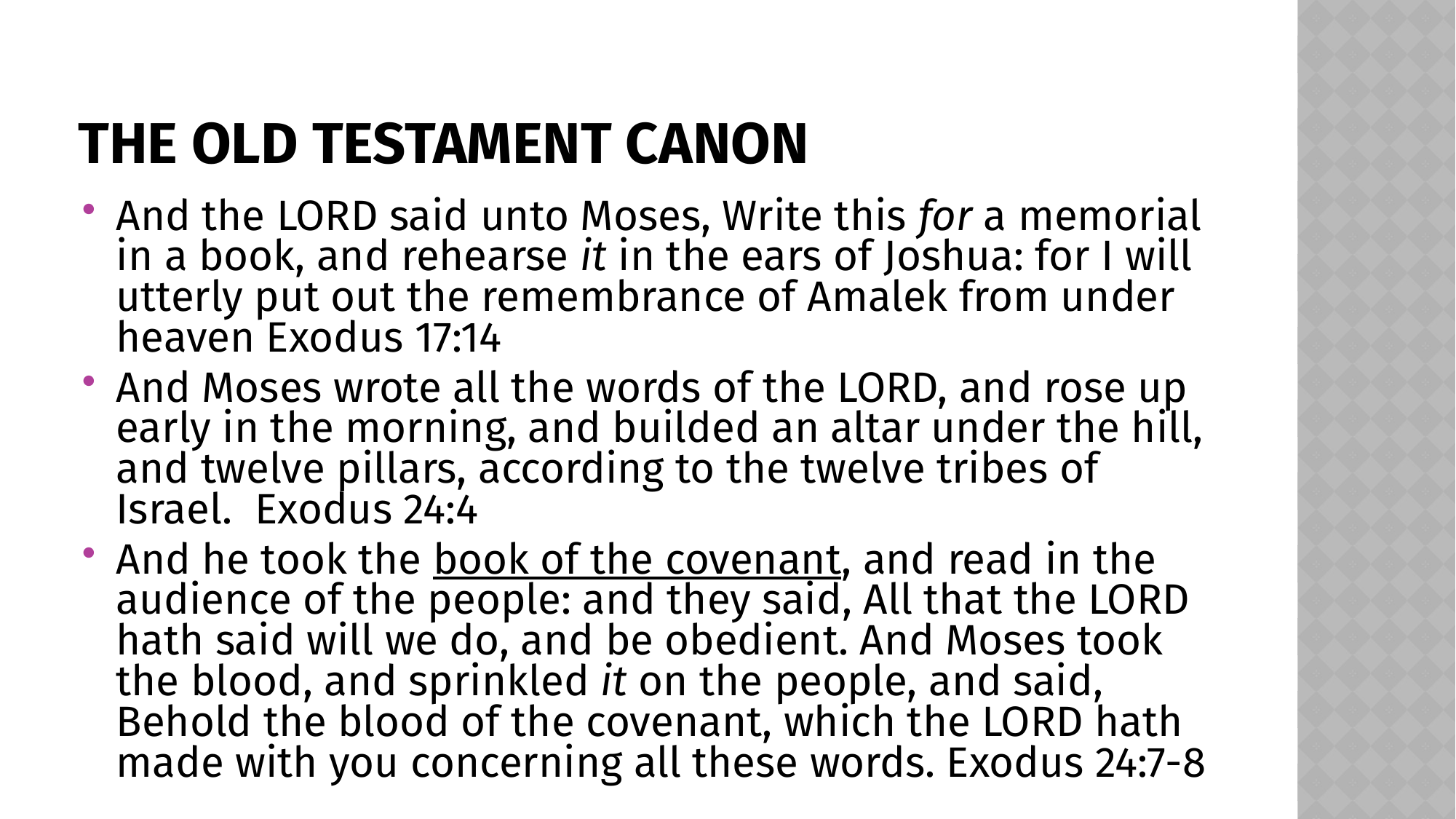

# The old testament canon
And the LORD said unto Moses, Write this for a memorial in a book, and rehearse it in the ears of Joshua: for I will utterly put out the remembrance of Amalek from under heaven Exodus 17:14
And Moses wrote all the words of the LORD, and rose up early in the morning, and builded an altar under the hill, and twelve pillars, according to the twelve tribes of Israel.  Exodus 24:4
And he took the book of the covenant, and read in the audience of the people: and they said, All that the LORD hath said will we do, and be obedient. And Moses took the blood, and sprinkled it on the people, and said, Behold the blood of the covenant, which the LORD hath made with you concerning all these words. Exodus 24:7-8